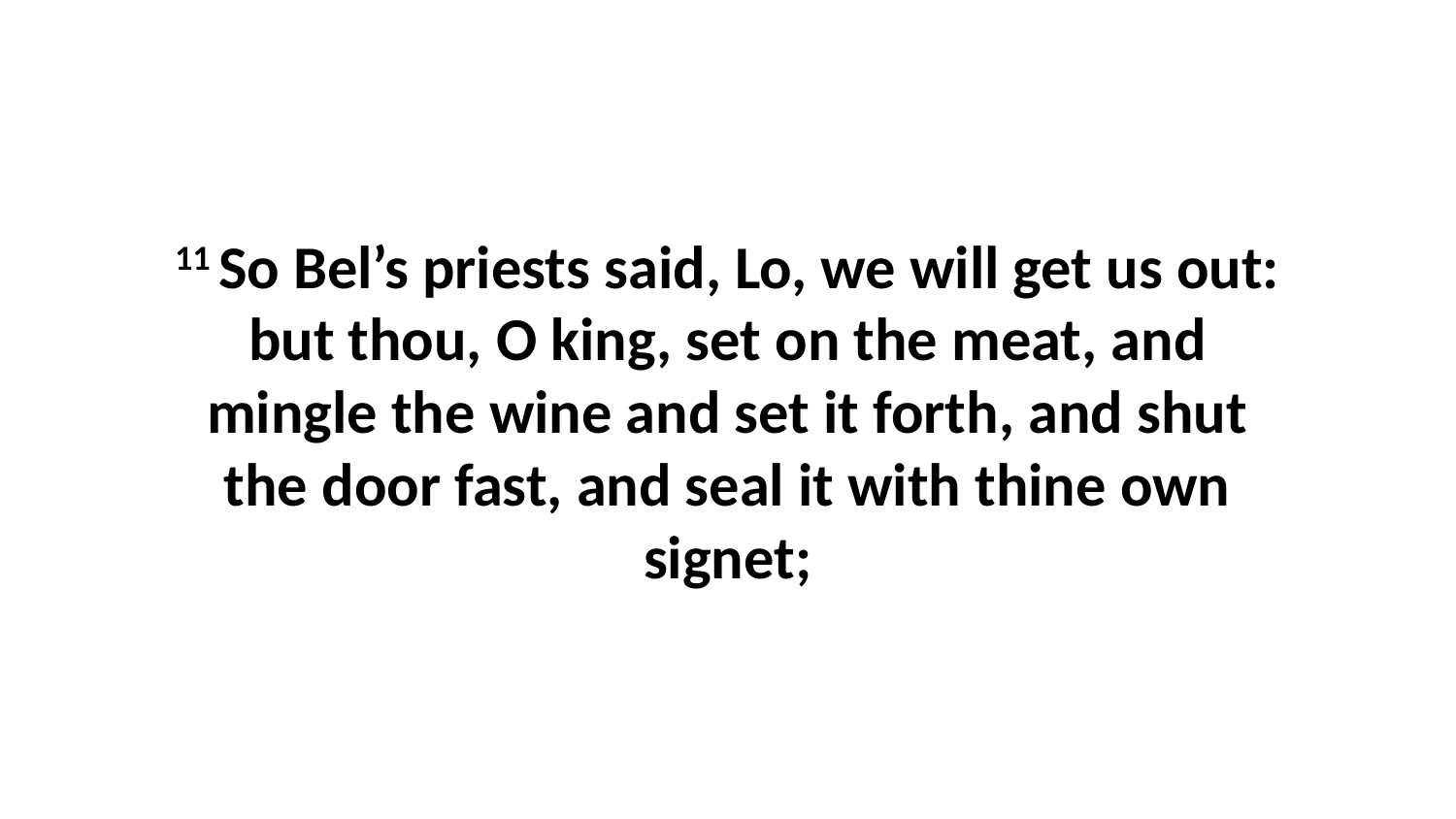

11 So Bel’s priests said, Lo, we will get us out: but thou, O king, set on the meat, and mingle the wine and set it forth, and shut the door fast, and seal it with thine own signet;